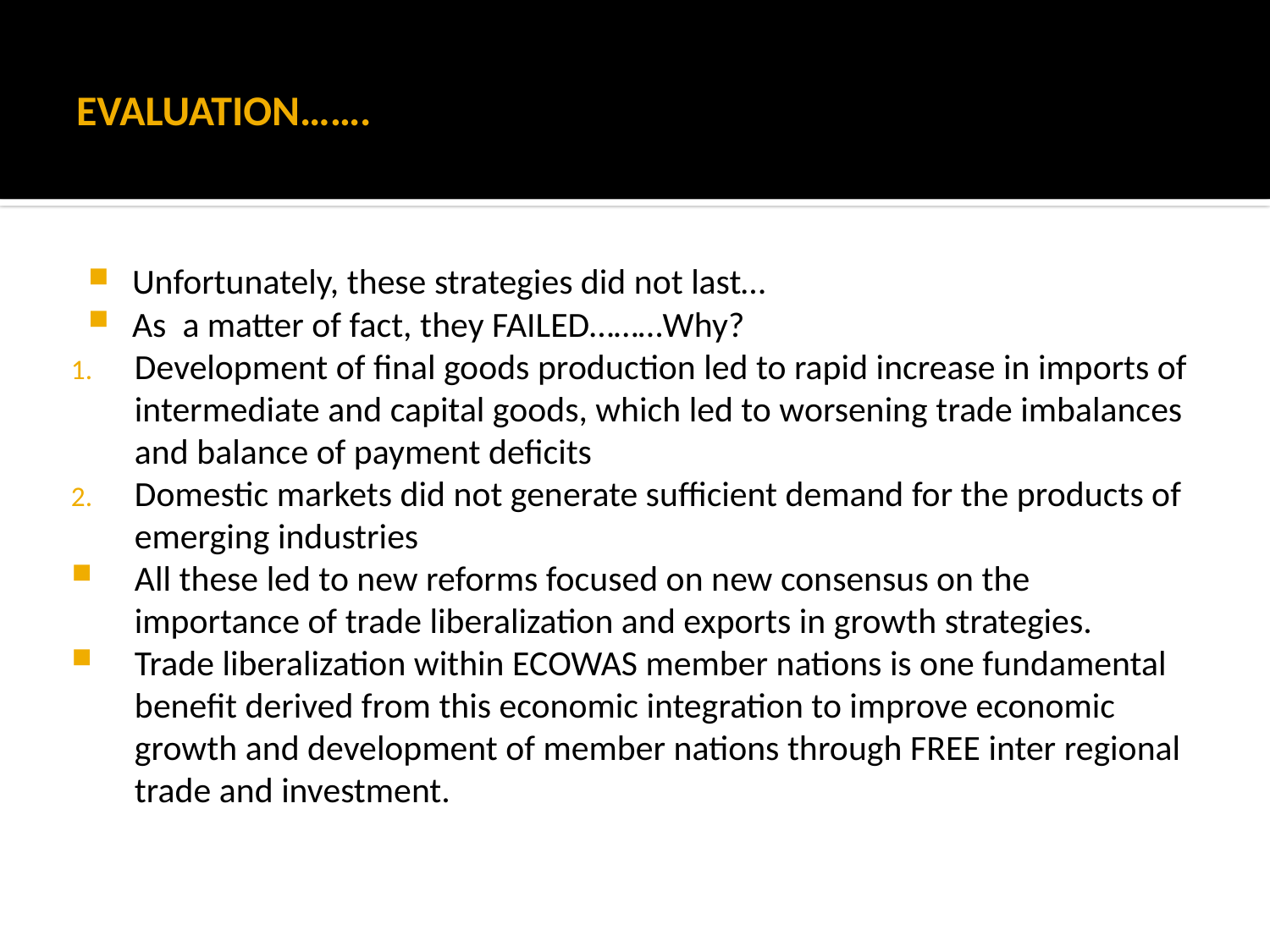

# EVALUATION…….
Unfortunately, these strategies did not last…
As  a matter of fact, they FAILED………Why?
Development of final goods production led to rapid increase in imports of intermediate and capital goods, which led to worsening trade imbalances and balance of payment deficits
Domestic markets did not generate sufficient demand for the products of emerging industries
All these led to new reforms focused on new consensus on the importance of trade liberalization and exports in growth strategies.
Trade liberalization within ECOWAS member nations is one fundamental benefit derived from this economic integration to improve economic growth and development of member nations through FREE inter regional trade and investment.